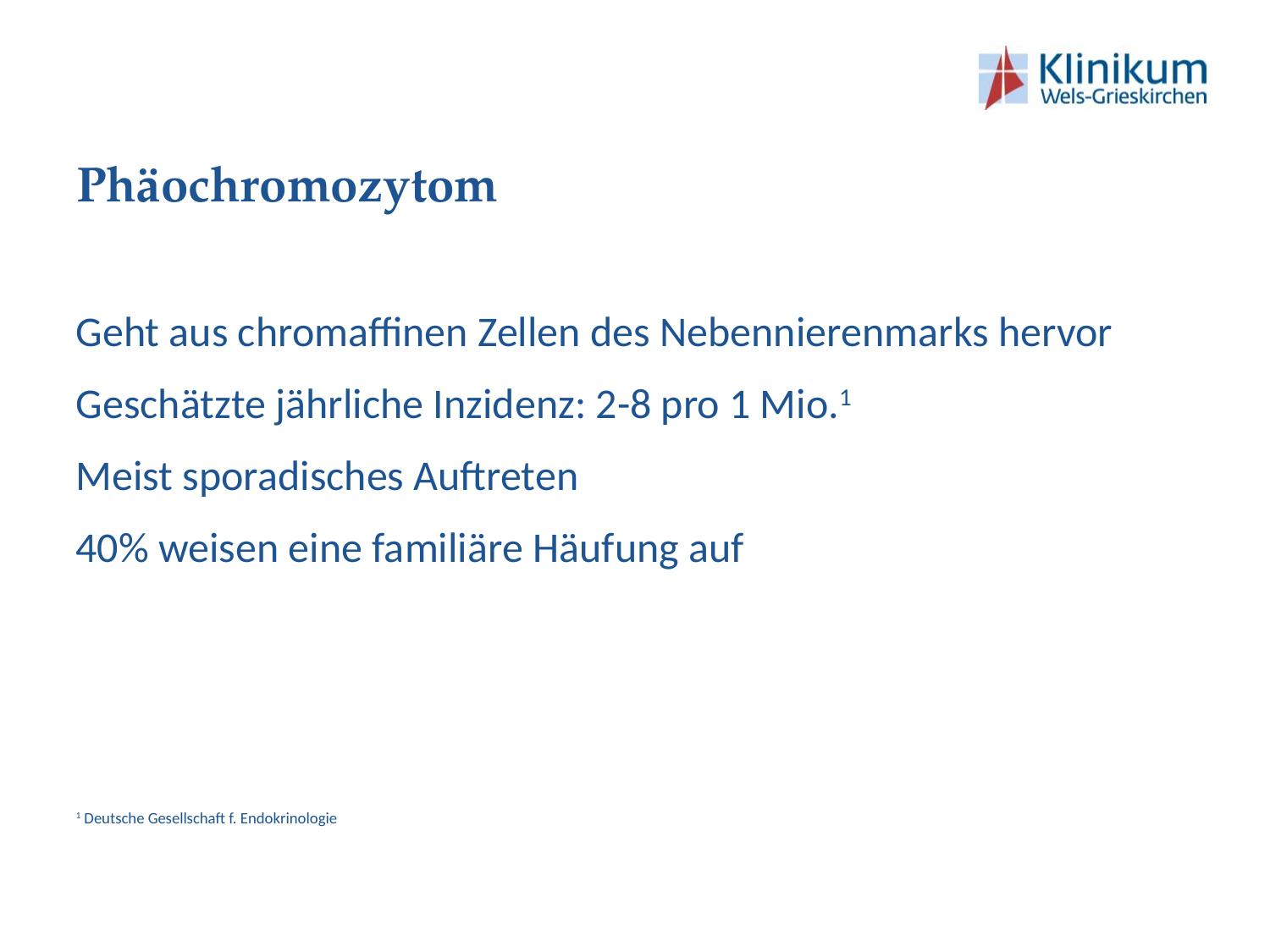

# Phäochromozytom
Geht aus chromaffinen Zellen des Nebennierenmarks hervor
Geschätzte jährliche Inzidenz: 2-8 pro 1 Mio.1
Meist sporadisches Auftreten
40% weisen eine familiäre Häufung auf

1 Deutsche Gesellschaft f. Endokrinologie